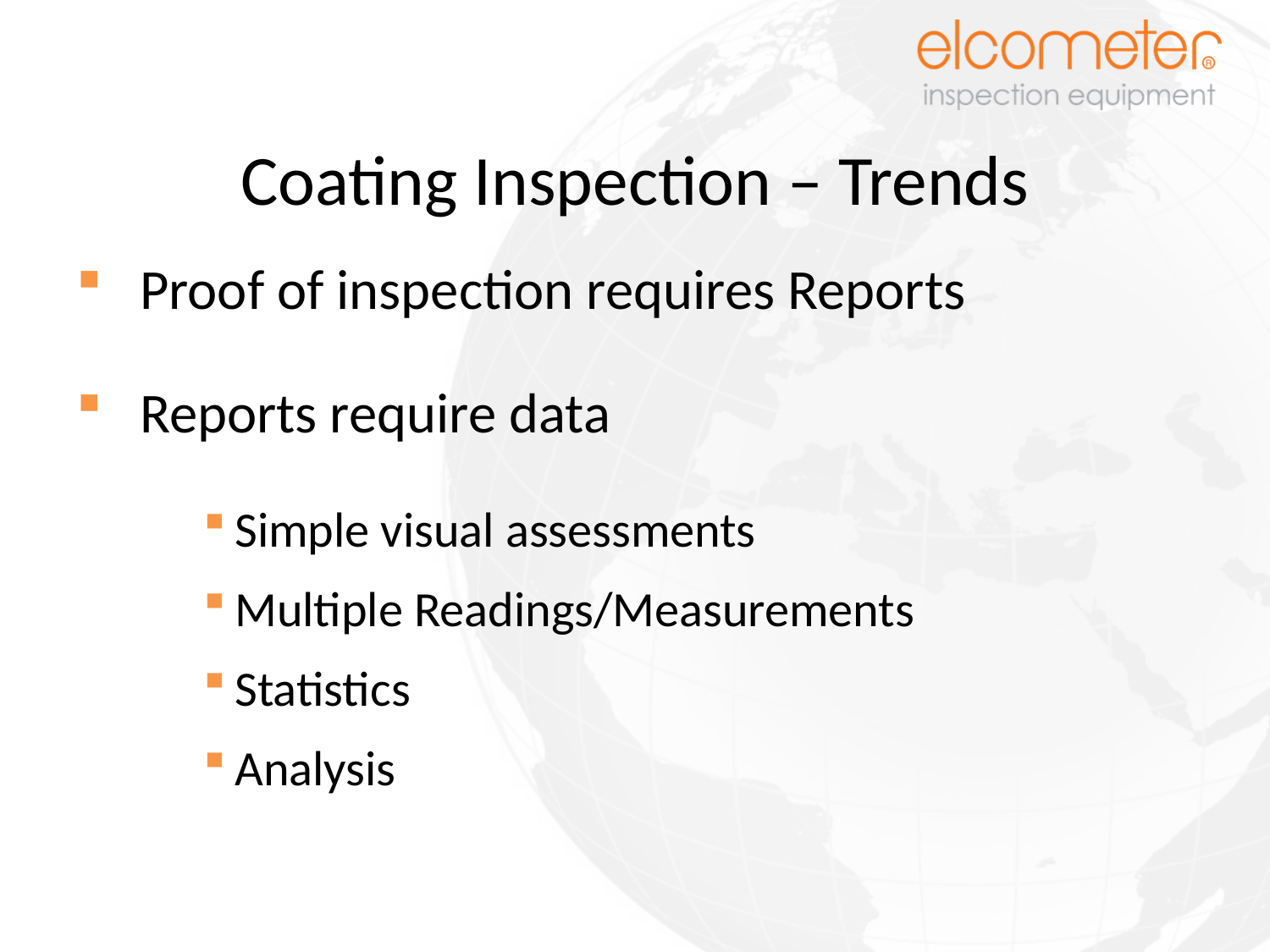

# Coating Inspection – Trends
Proof of inspection requires Reports

Reports require data

Simple visual assessments
Multiple Readings/Measurements
Statistics
Analysis